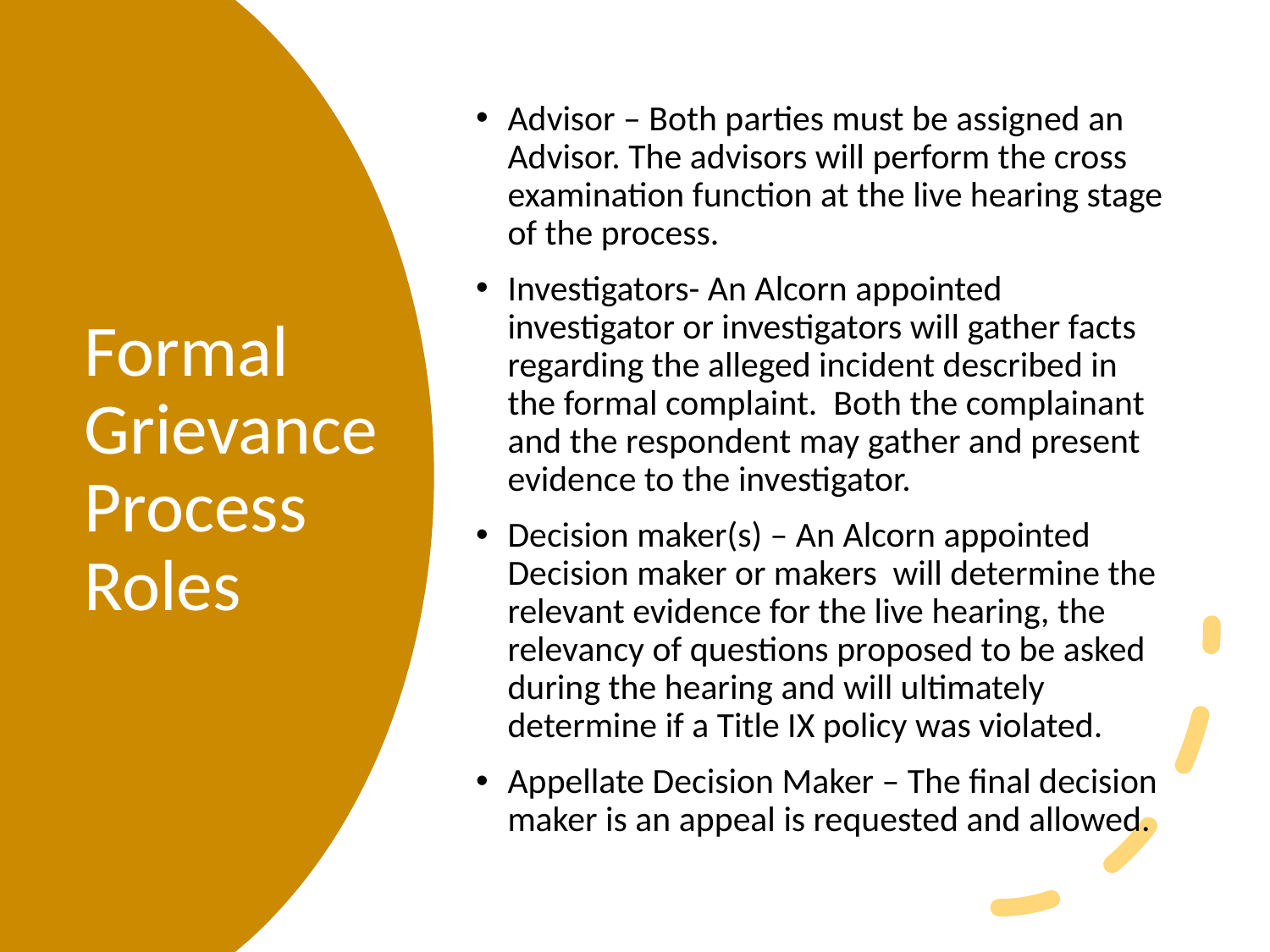

Advisor – Both parties must be assigned an Advisor. The advisors will perform the cross examination function at the live hearing stage of the process.
Investigators- An Alcorn appointed investigator or investigators will gather facts regarding the alleged incident described in the formal complaint.  Both the complainant and the respondent may gather and present evidence to the investigator.
Decision maker(s) – An Alcorn appointed Decision maker or makers  will determine the relevant evidence for the live hearing, the relevancy of questions proposed to be asked during the hearing and will ultimately determine if a Title IX policy was violated.
Appellate Decision Maker – The final decision maker is an appeal is requested and allowed.
# Formal Grievance Process Roles